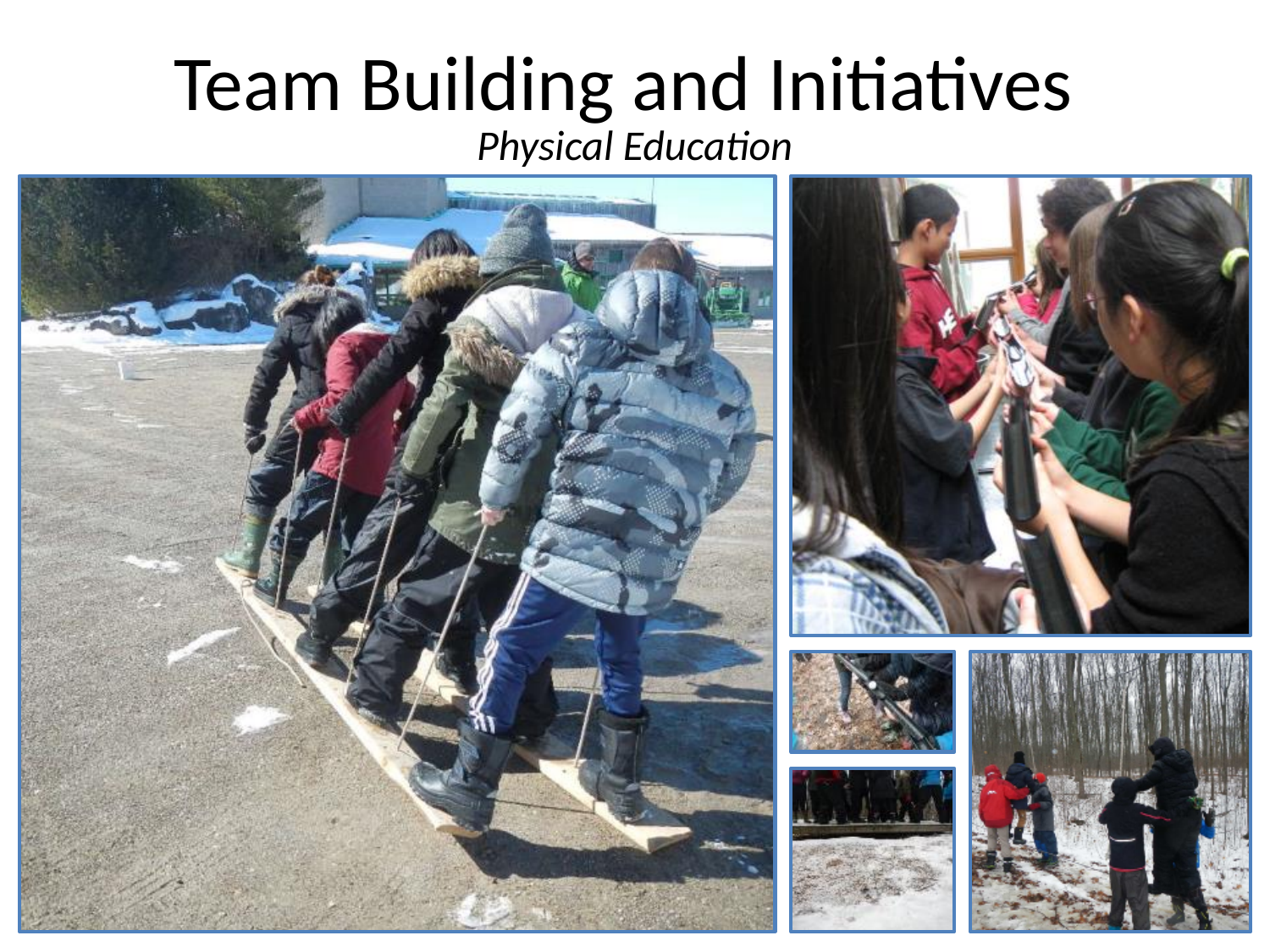

# Team Building and Initiatives
Physical Education